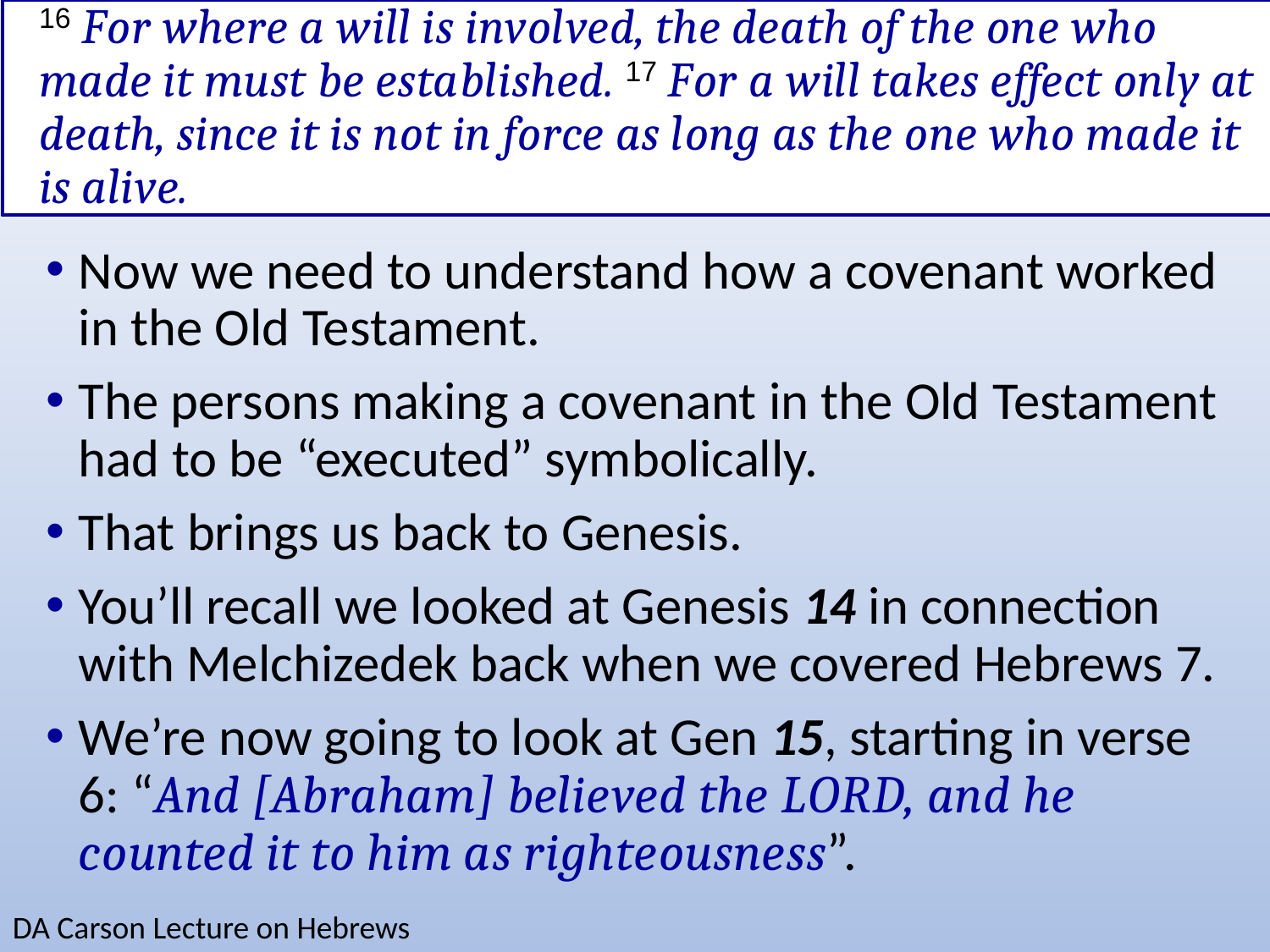

# 16 For where a will is involved, the death of the one who made it must be established. 17 For a will takes effect only at death, since it is not in force as long as the one who made it is alive.
Now we need to understand how a covenant worked in the Old Testament.
The persons making a covenant in the Old Testament had to be “executed” symbolically.
That brings us back to Genesis.
You’ll recall we looked at Genesis 14 in connection with Melchizedek back when we covered Hebrews 7.
We’re now going to look at Gen 15, starting in verse 6: “And [Abraham] believed the LORD, and he counted it to him as righteousness”.

DA Carson Lecture on Hebrews